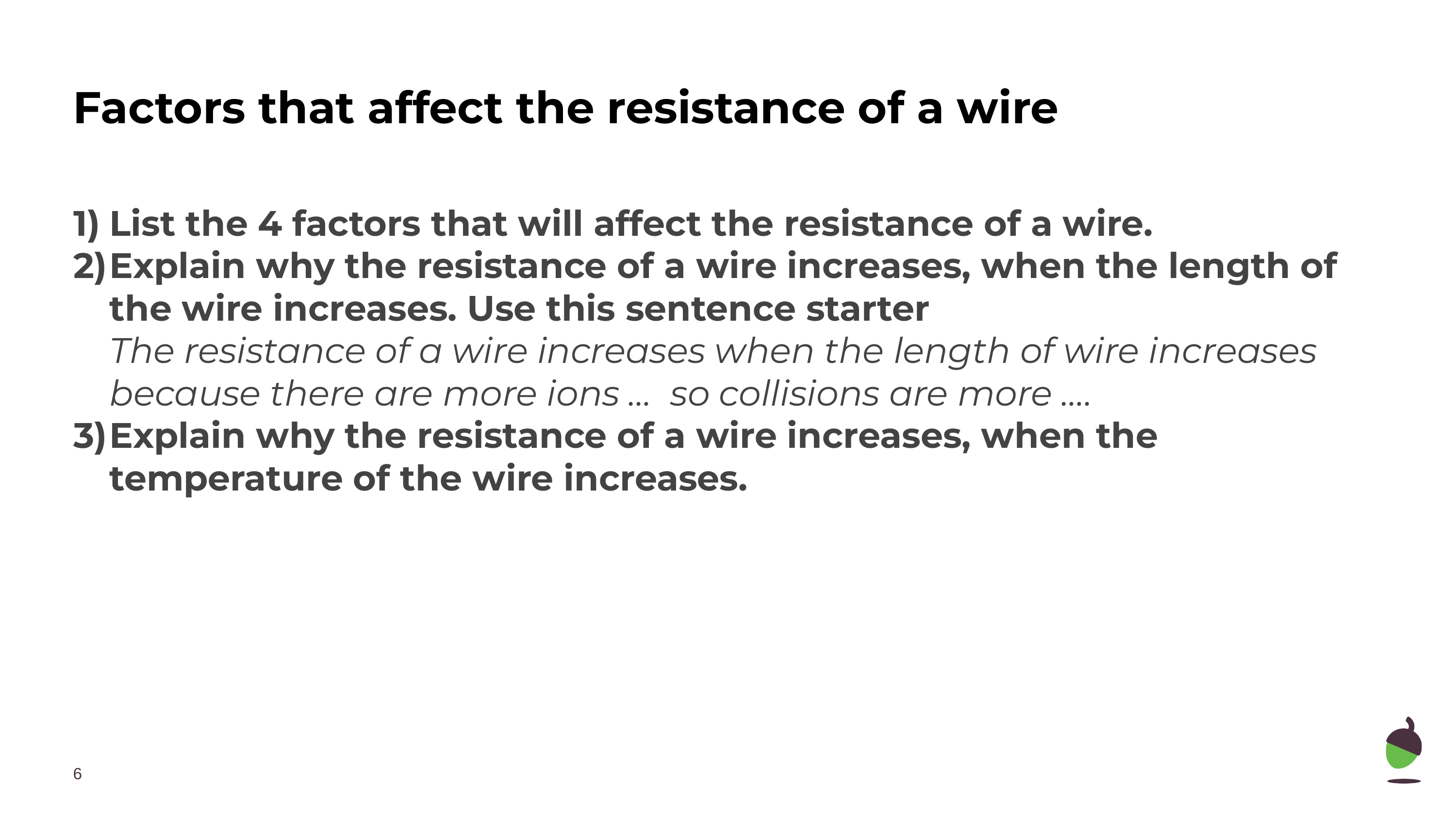

# Factors that affect the resistance of a wire
List the 4 factors that will affect the resistance of a wire.
Explain why the resistance of a wire increases, when the length of the wire increases. Use this sentence starter
The resistance of a wire increases when the length of wire increases because there are more ions …  so collisions are more ….
Explain why the resistance of a wire increases, when the temperature of the wire increases.
6